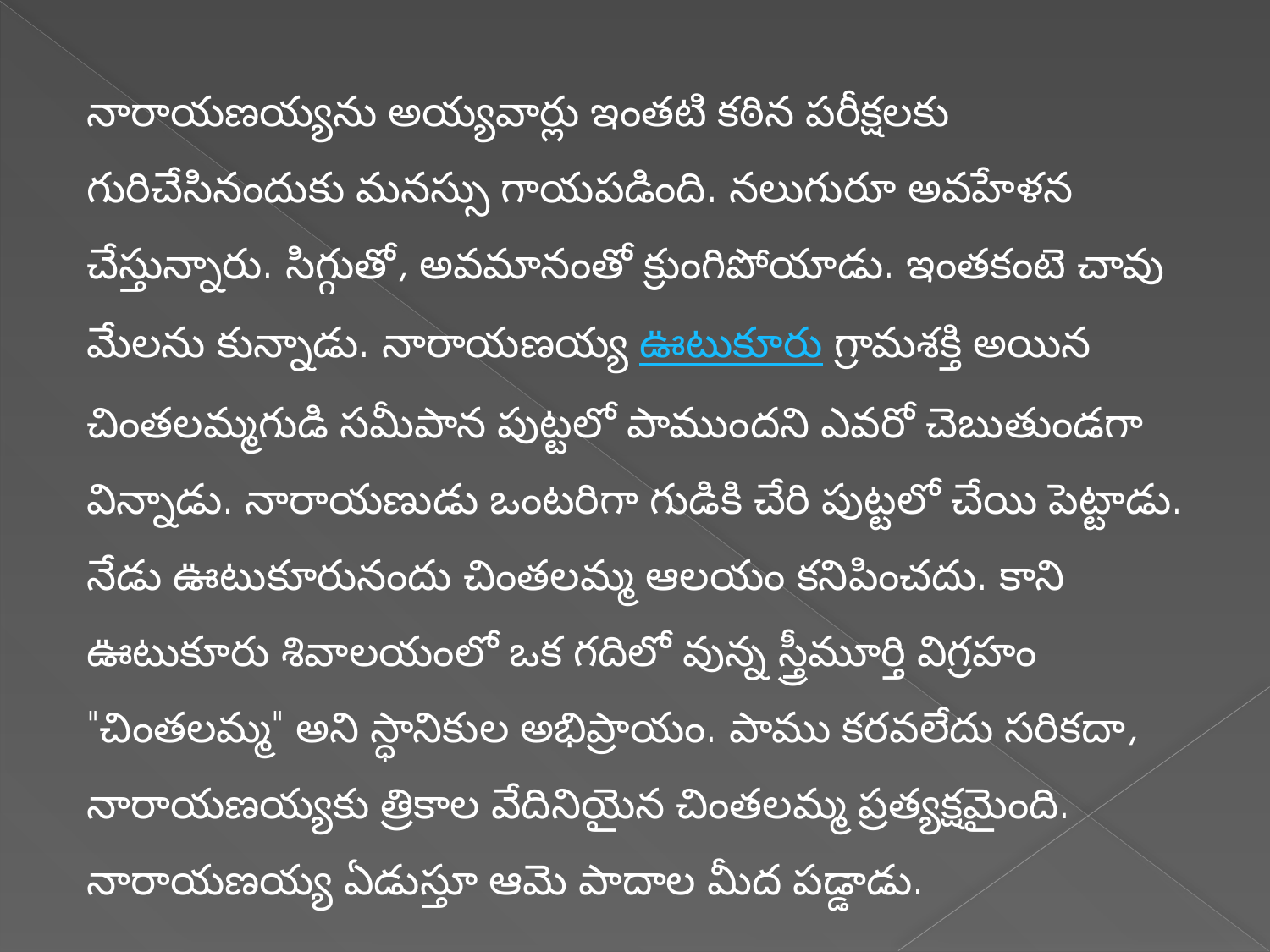

నారాయణయ్యను అయ్యవార్లు ఇంతటి కఠిన పరీక్షలకు గురిచేసినందుకు మనస్సు గాయపడింది. నలుగురూ అవహేళన చేస్తున్నారు. సిగ్గుతో, అవమానంతో క్రుంగిపోయాడు. ఇంతకంటె చావు మేలను కున్నాడు. నారాయణయ్య ఊటుకూరు గ్రామశక్తి అయిన చింతలమ్మగుడి సమీపాన పుట్టలో పాముందని ఎవరో చెబుతుండగా విన్నాడు. నారాయణుడు ఒంటరిగా గుడికి చేరి పుట్టలో చేయి పెట్టాడు. నేడు ఊటుకూరునందు చింతలమ్మ ఆలయం కనిపించదు. కాని ఊటుకూరు శివాలయంలో ఒక గదిలో వున్న స్త్రీమూర్తి విగ్రహం "చింతలమ్మ" అని స్ధానికుల అభిప్రాయం. పాము కరవలేదు సరికదా, నారాయణయ్యకు త్రికాల వేదినియైన చింతలమ్మ ప్రత్యక్షమైంది. నారాయణయ్య ఏడుస్తూ ఆమె పాదాల మీద పడ్డాడు.